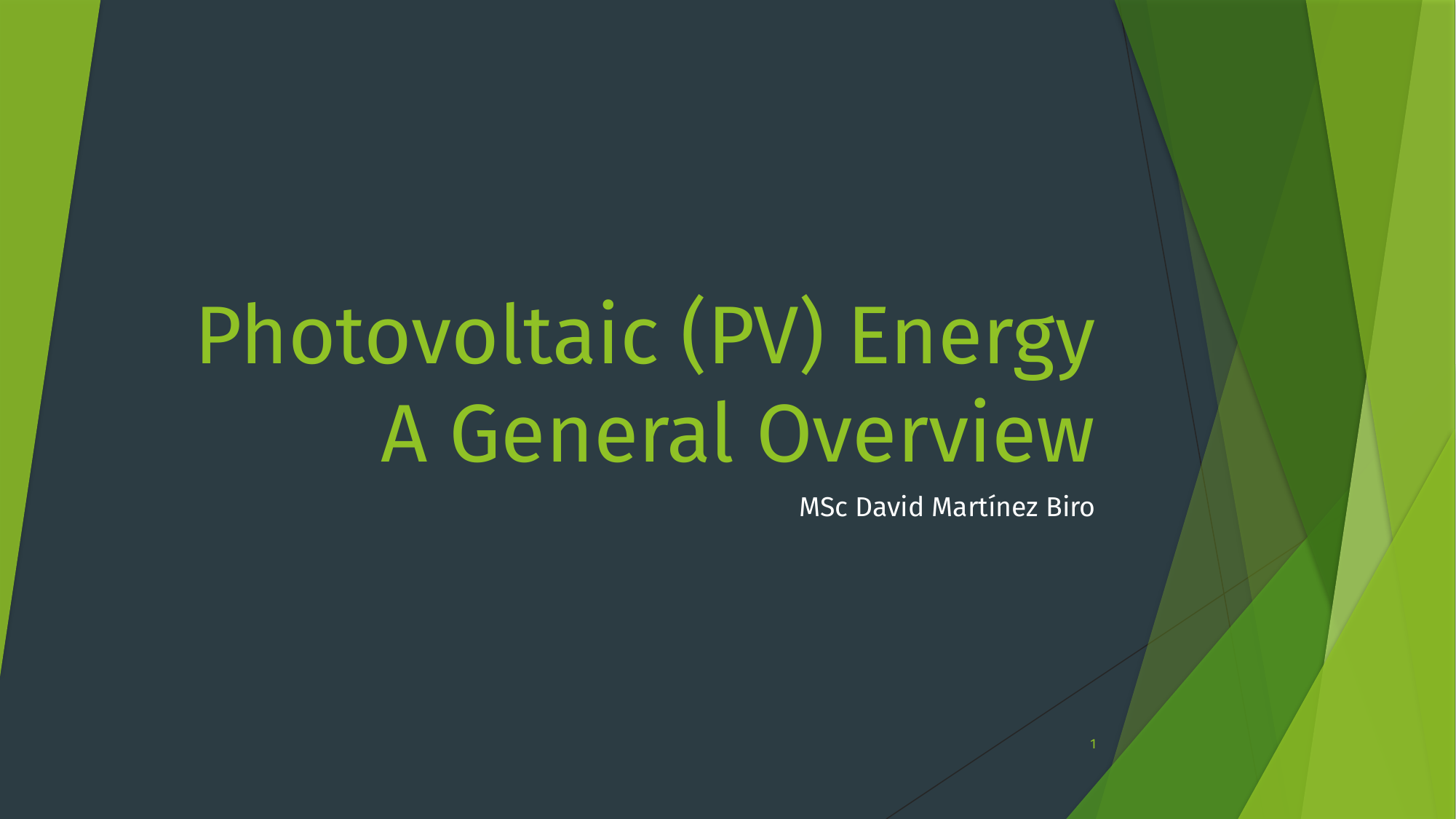

# Photovoltaic (PV) Energy A General Overview
MSc David Martínez Biro
1